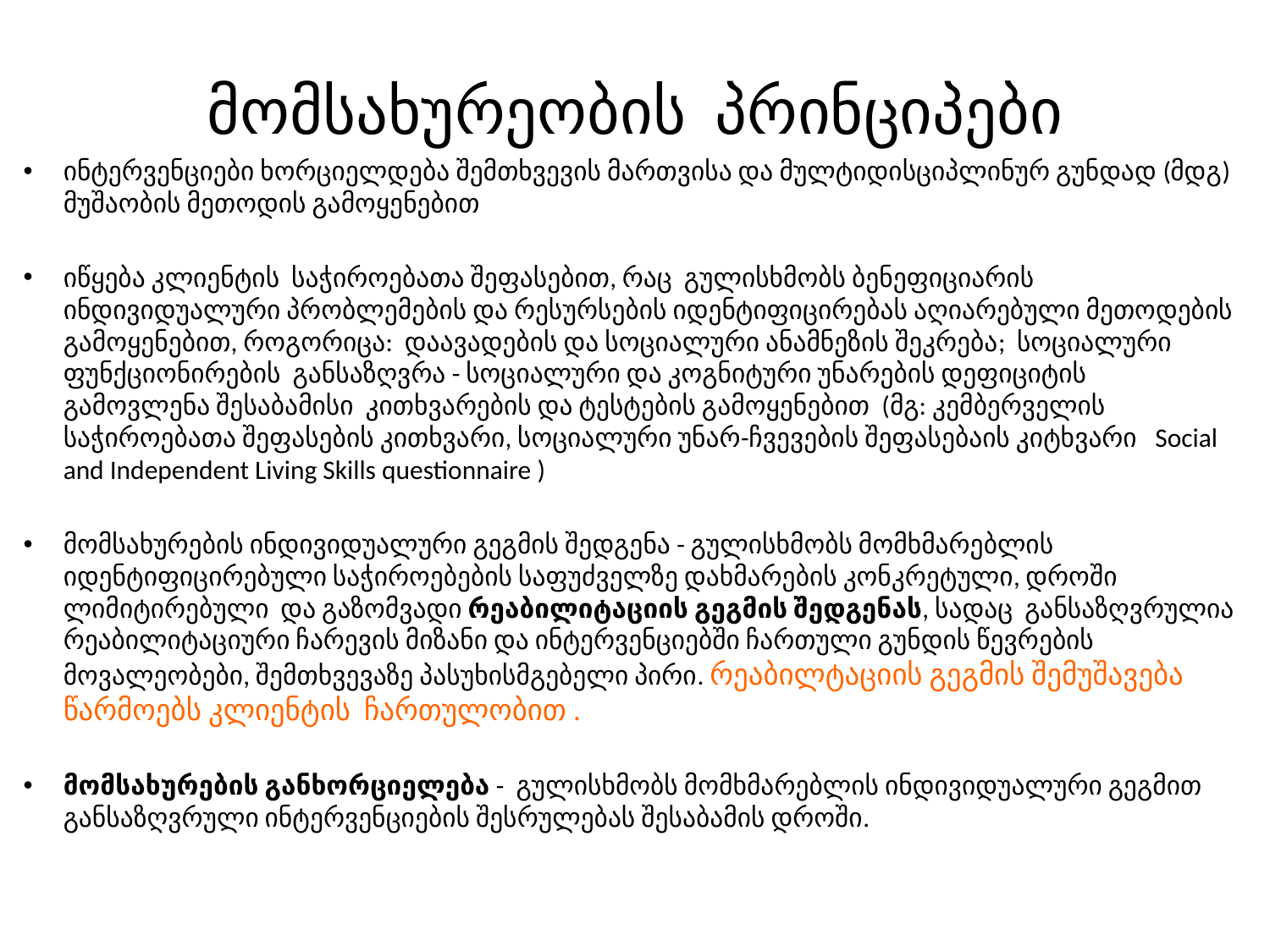

# მომსახურეობის  პრინციპები
ინტერვენციები ხორციელდება შემთხვევის მართვისა და მულტიდისციპლინურ გუნდად (მდგ) მუშაობის მეთოდის გამოყენებით

იწყება კლიენტის  საჭიროებათა შეფასებით, რაც  გულისხმობს ბენეფიციარის ინდივიდუალური პრობლემების და რესურსების იდენტიფიცირებას აღიარებული მეთოდების გამოყენებით, როგორიცა:  დაავადების და სოციალური ანამნეზის შეკრება;  სოციალური ფუნქციონირების  განსაზღვრა - სოციალური და კოგნიტური უნარების დეფიციტის გამოვლენა შესაბამისი  კითხვარების და ტესტების გამოყენებით  (მგ: კემბერველის საჭიროებათა შეფასების კითხვარი, სოციალური უნარ-ჩვევების შეფასებაის კიტხვარი   Social and Independent Living Skills questionnaire )

მომსახურების ინდივიდუალური გეგმის შედგენა - გულისხმობს მომხმარებლის იდენტიფიცირებული საჭიროებების საფუძველზე დახმარების კონკრეტული, დროში ლიმიტირებული  და გაზომვადი რეაბილიტაციის გეგმის შედგენას, სადაც  განსაზღვრულია რეაბილიტაციური ჩარევის მიზანი და ინტერვენციებში ჩართული გუნდის წევრების მოვალეობები, შემთხვევაზე პასუხისმგებელი პირი. რეაბილტაციის გეგმის შემუშავება  წარმოებს კლიენტის  ჩართულობით .

მომსახურების განხორციელება -  გულისხმობს მომხმარებლის ინდივიდუალური გეგმით განსაზღვრული ინტერვენციების შესრულებას შესაბამის დროში.